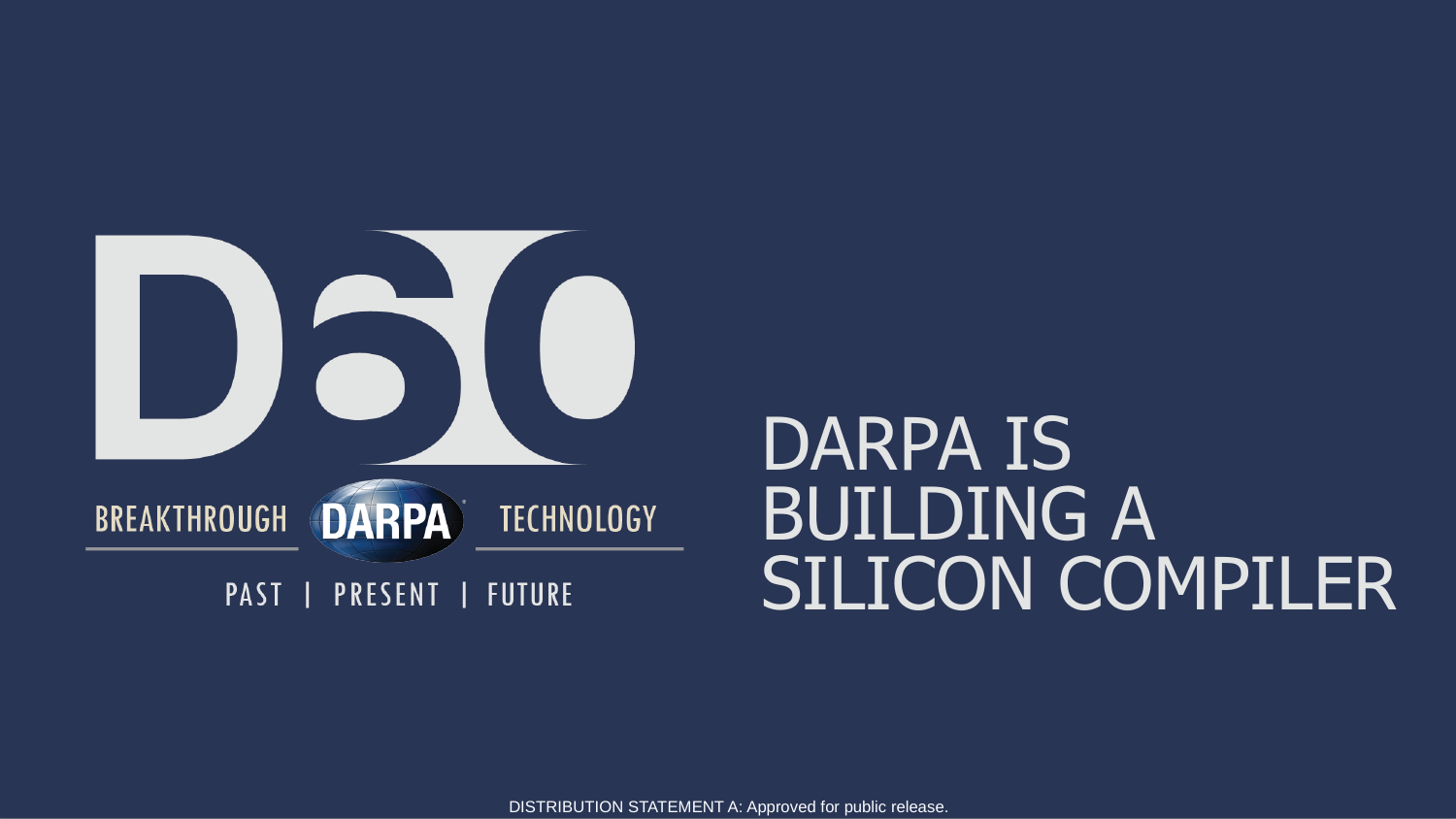

# DARPA is building a silicon compiler
DISTRIBUTION STATEMENT A: Approved for public release.